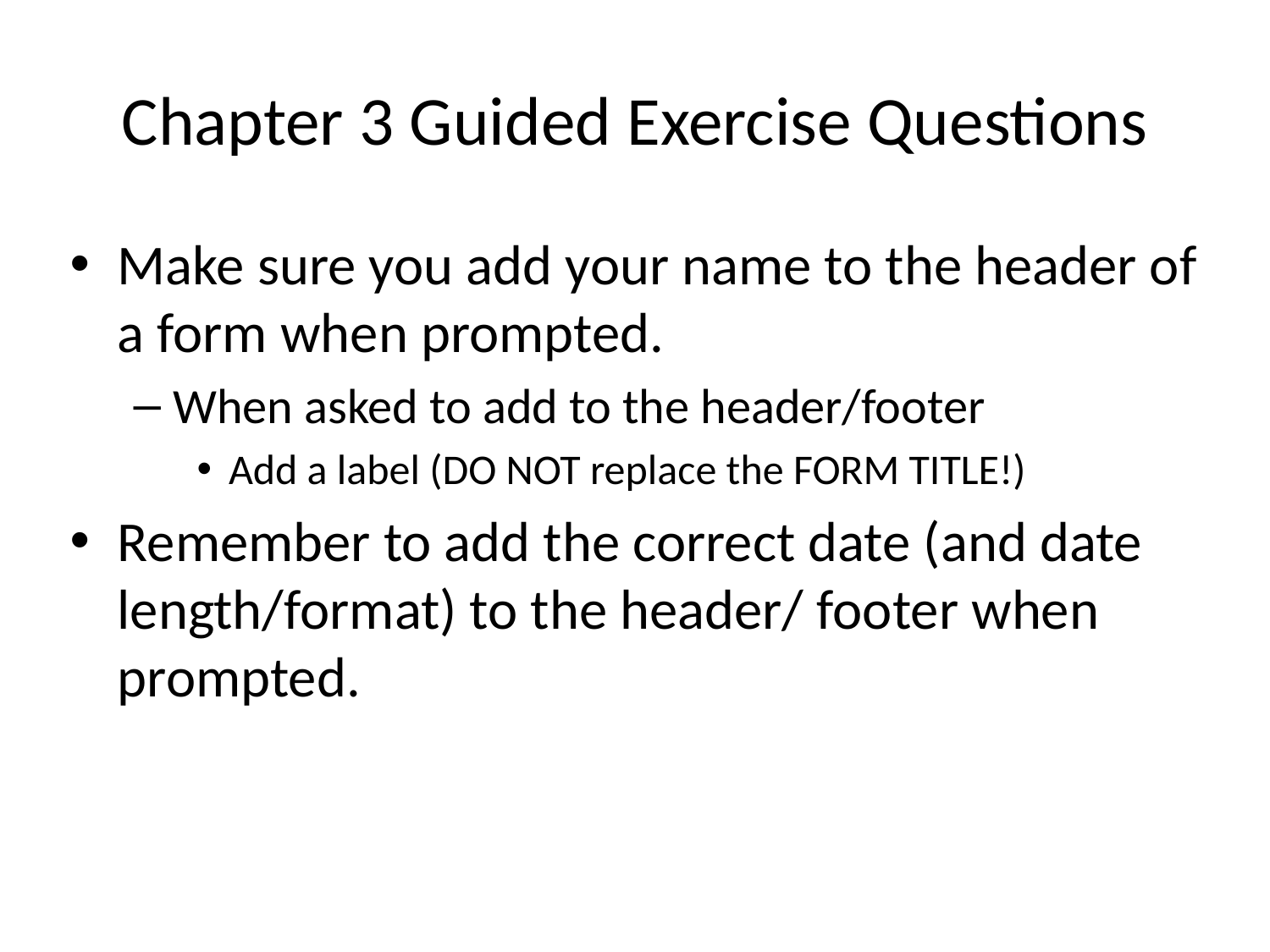

# Chapter 3 Guided Exercise Questions
Make sure you add your name to the header of a form when prompted.
When asked to add to the header/footer
Add a label (DO NOT replace the FORM TITLE!)
Remember to add the correct date (and date length/format) to the header/ footer when prompted.